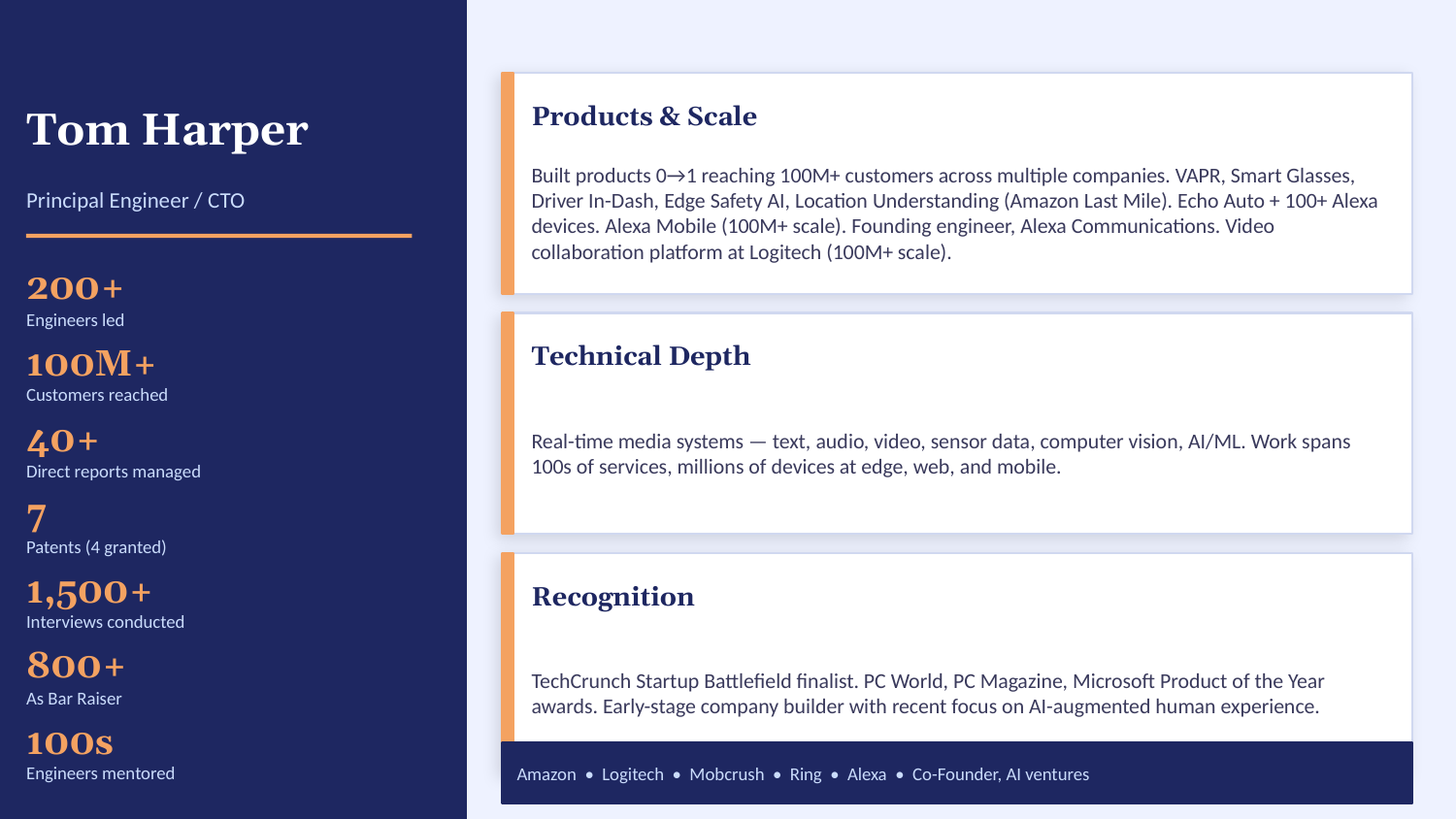

Tom Harper
Products & Scale
Built products 0→1 reaching 100M+ customers across multiple companies. VAPR, Smart Glasses, Driver In-Dash, Edge Safety AI, Location Understanding (Amazon Last Mile). Echo Auto + 100+ Alexa devices. Alexa Mobile (100M+ scale). Founding engineer, Alexa Communications. Video collaboration platform at Logitech (100M+ scale).
Principal Engineer / CTO

200+
Engineers led

Technical Depth
100M+
Customers reached
Real-time media systems — text, audio, video, sensor data, computer vision, AI/ML. Work spans 100s of services, millions of devices at edge, web, and mobile.
40+
Direct reports managed
7
Patents (4 granted)

1,500+
Recognition
Interviews conducted
TechCrunch Startup Battlefield finalist. PC World, PC Magazine, Microsoft Product of the Year awards. Early-stage company builder with recent focus on AI-augmented human experience.
800+
As Bar Raiser
100s

Amazon  •  Logitech  •  Mobcrush  •  Ring  •  Alexa  •  Co-Founder, AI ventures
Engineers mentored